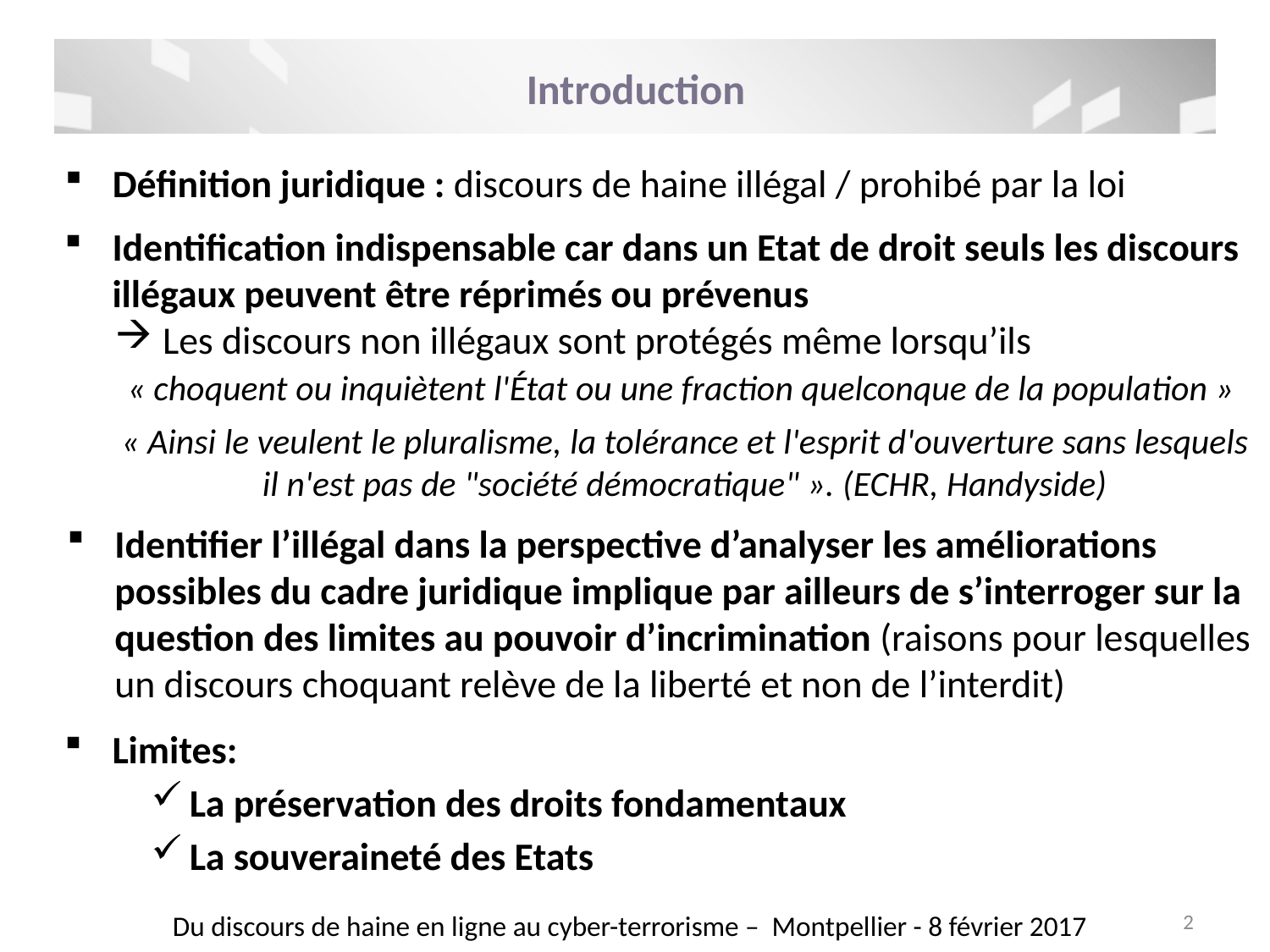

Introduction
Définition juridique : discours de haine illégal / prohibé par la loi

Identification indispensable car dans un Etat de droit seuls les discours illégaux peuvent être réprimés ou prévenus
Les discours non illégaux sont protégés même lorsqu’ils
« choquent ou inquiètent l'État ou une fraction quelconque de la population »
« Ainsi le veulent le pluralisme, la tolérance et l'esprit d'ouverture sans lesquels il n'est pas de "société démocratique" ». (ECHR, Handyside)
Identifier l’illégal dans la perspective d’analyser les améliorations possibles du cadre juridique implique par ailleurs de s’interroger sur la question des limites au pouvoir d’incrimination (raisons pour lesquelles un discours choquant relève de la liberté et non de l’interdit)

Limites:
La préservation des droits fondamentaux
La souveraineté des Etats

Du discours de haine en ligne au cyber-terrorisme –  Montpellier - 8 février 2017

2